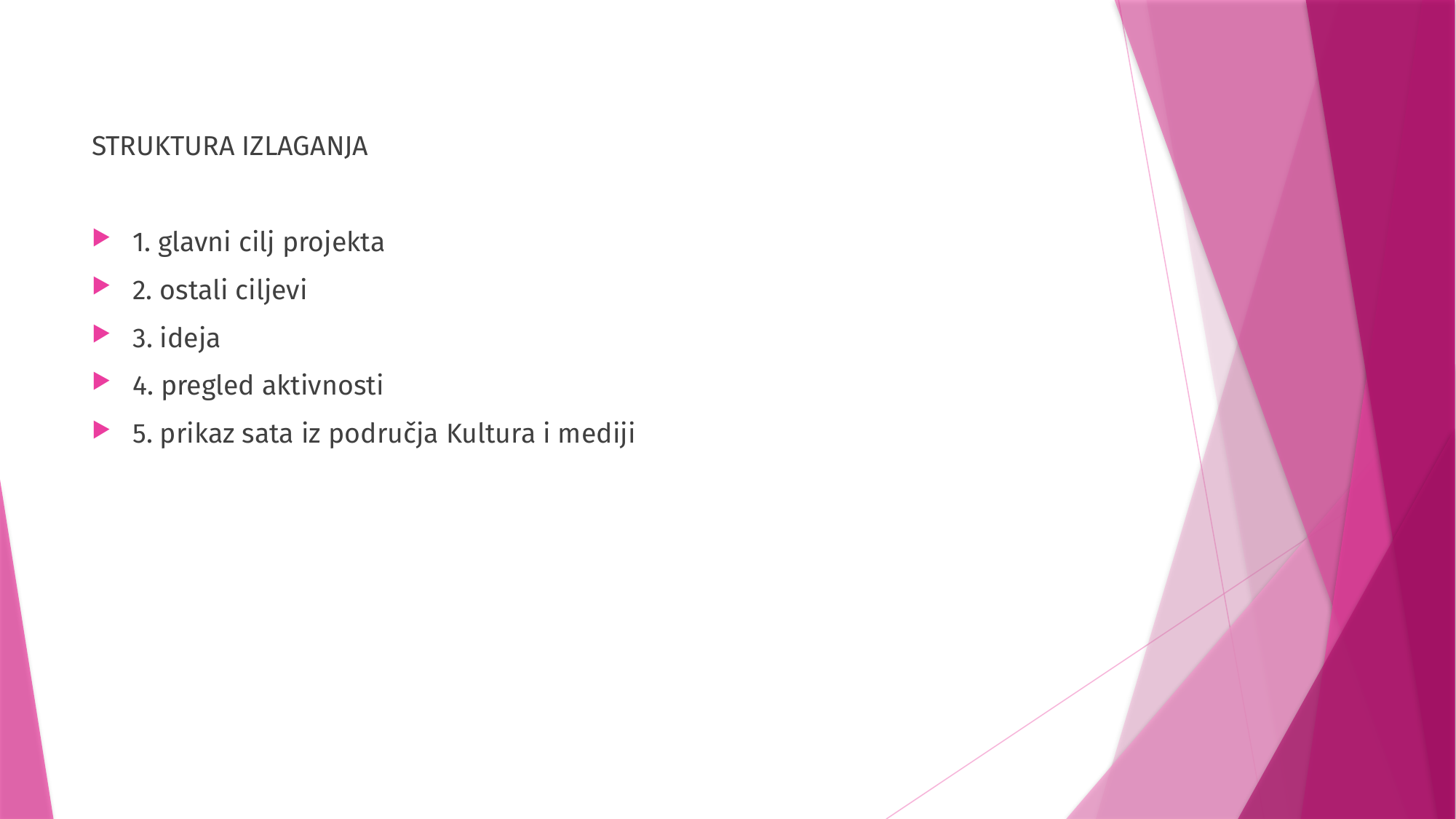

STRUKTURA IZLAGANJA

1. glavni cilj projekta
2. ostali ciljevi
3. ideja
4. pregled aktivnosti
5. prikaz sata iz područja Kultura i mediji